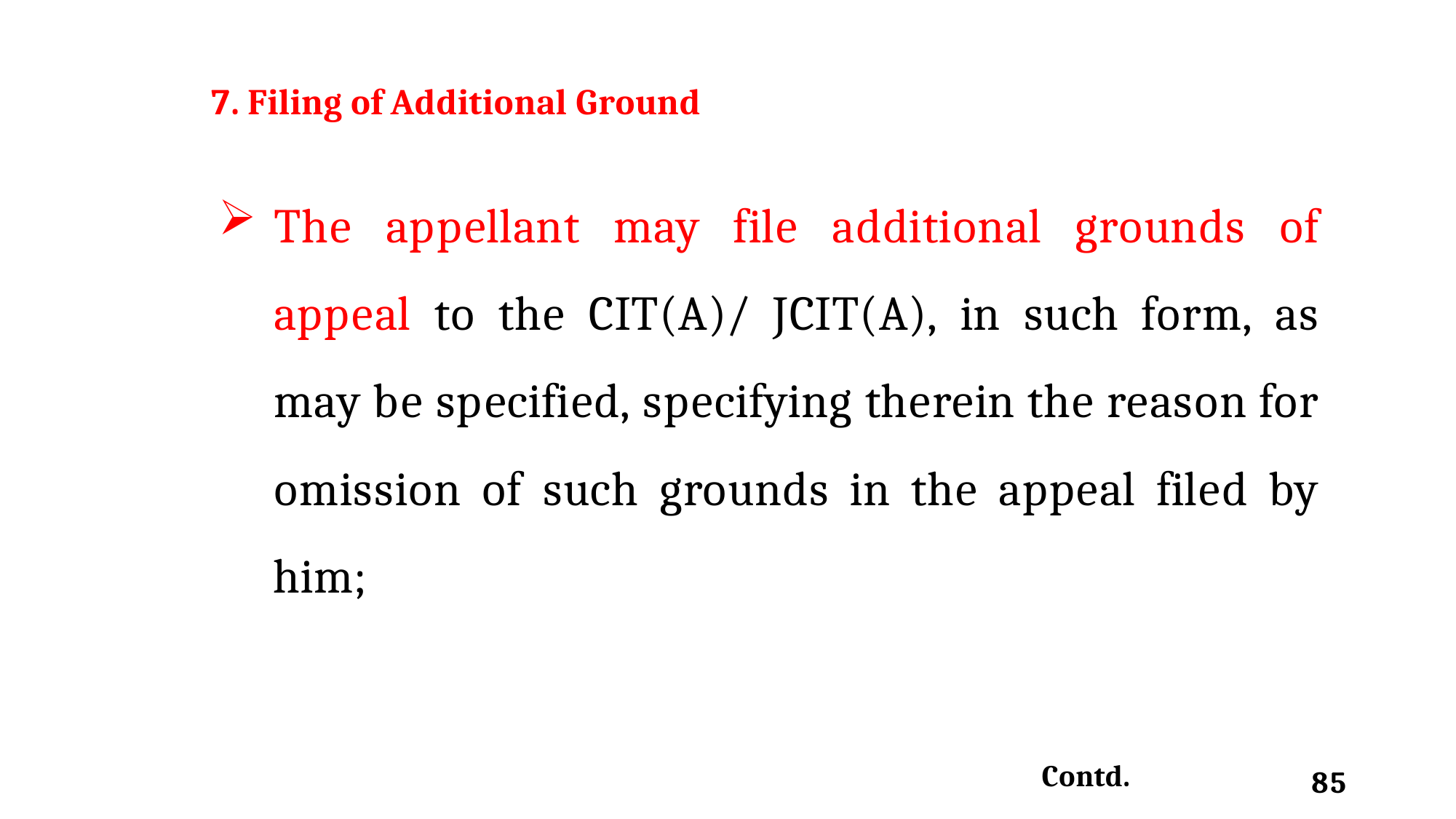

# 7. Filing of Additional Ground
The appellant may file additional grounds of appeal to the CIT(A)/ JCIT(A), in such form, as may be specified, specifying therein the reason for omission of such grounds in the appeal filed by him;
Contd.
85